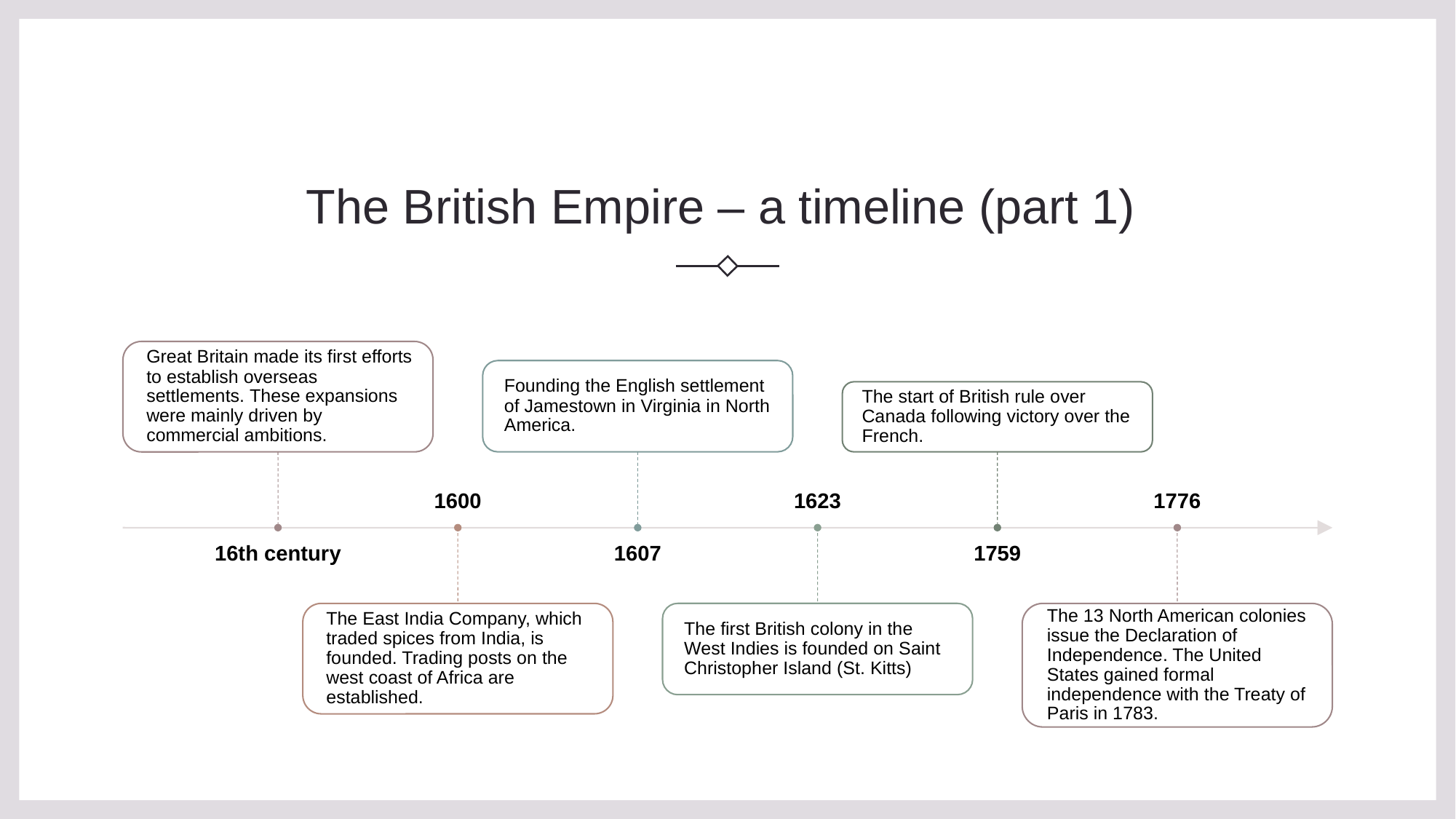

# The British Empire – a timeline (part 1)

16th century
Great Britain made its first efforts to establish overseas settlements. These expansions were mainly driven by commercial ambitions.
1600
The East India Company, which traded spices from India, is founded. Trading posts on the west coast of Africa are established.
1607
Founding the English settlement of Jamestown in Virginia in North America.
1623
The first British colony in the West Indies is founded on Saint Christopher Island (St. Kitts)
1759
The start of British rule over Canada following victory over the French.
1776
The 13 North American colonies issue the Declaration of Independence. The United States gained formal independence with the Treaty of Paris in 1783.